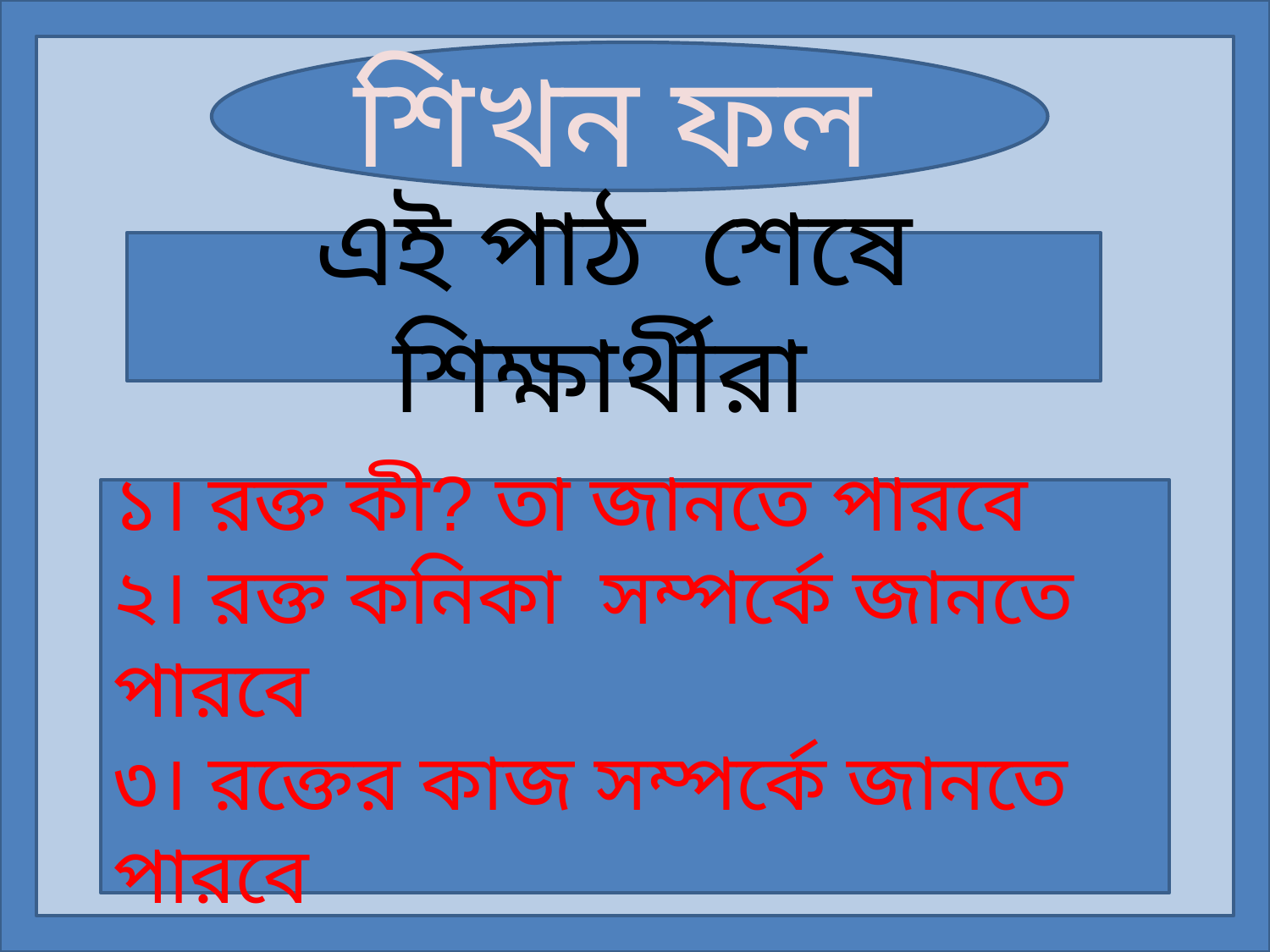

শিখন ফল
এই পাঠ  শেষে শিক্ষার্থীরা
১। রক্ত কী? তা জানতে পারবে
২। রক্ত কনিকা  সম্পর্কে জানতে পারবে
৩। রক্তের কাজ সম্পর্কে জানতে  পারবে